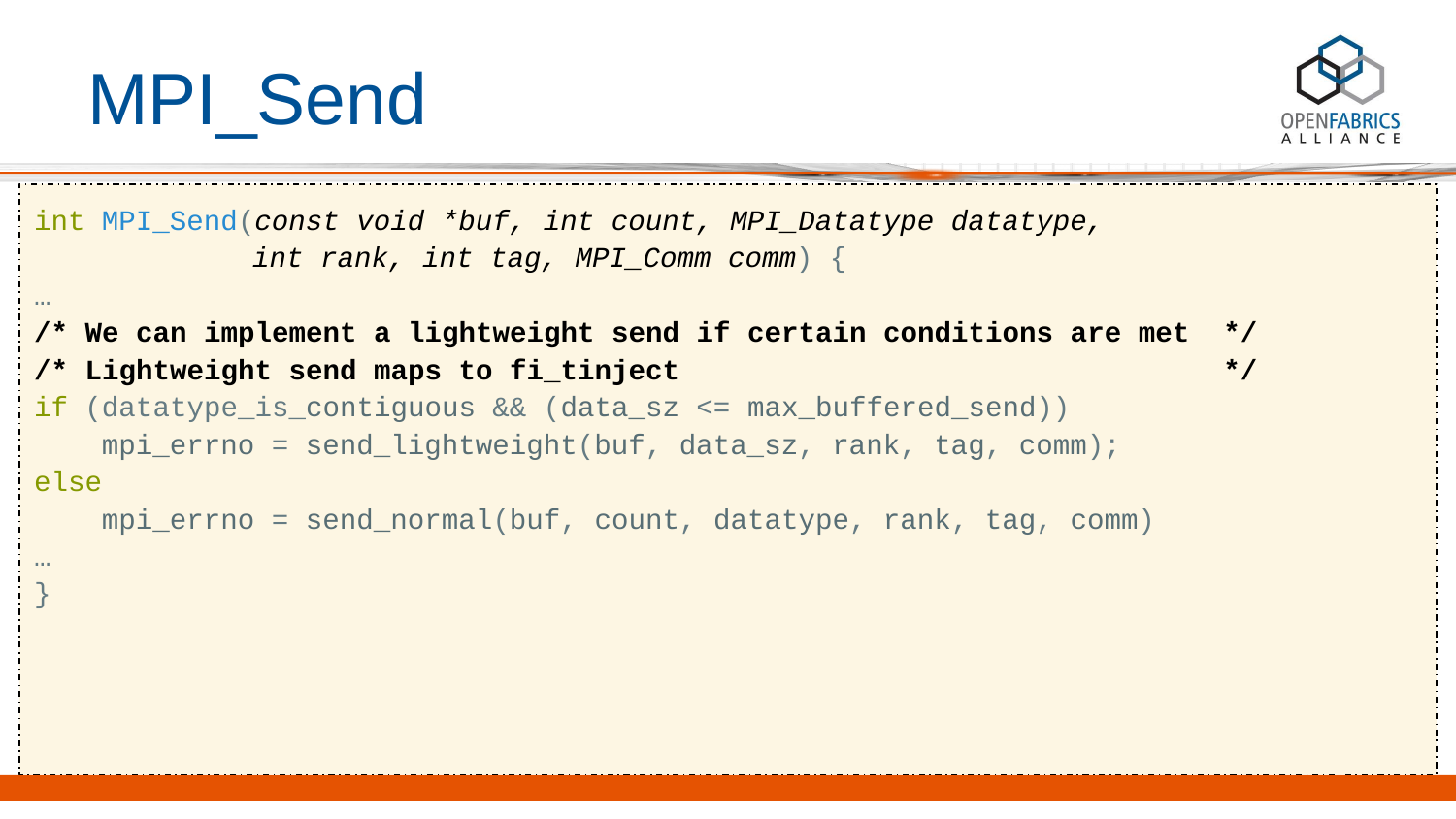

# MPI_Send
int MPI_Send(const void *buf, int count, MPI_Datatype datatype,
int rank, int tag, MPI_Comm comm) {
…
/* We can implement a lightweight send if certain conditions are met  */
/* Lightweight send maps to fi_tinject                                */
if (datatype_is_contiguous && (data_sz <= max_buffered_send))
    mpi_errno = send_lightweight(buf, data_sz, rank, tag, comm);
else
    mpi_errno = send_normal(buf, count, datatype, rank, tag, comm)
…
}